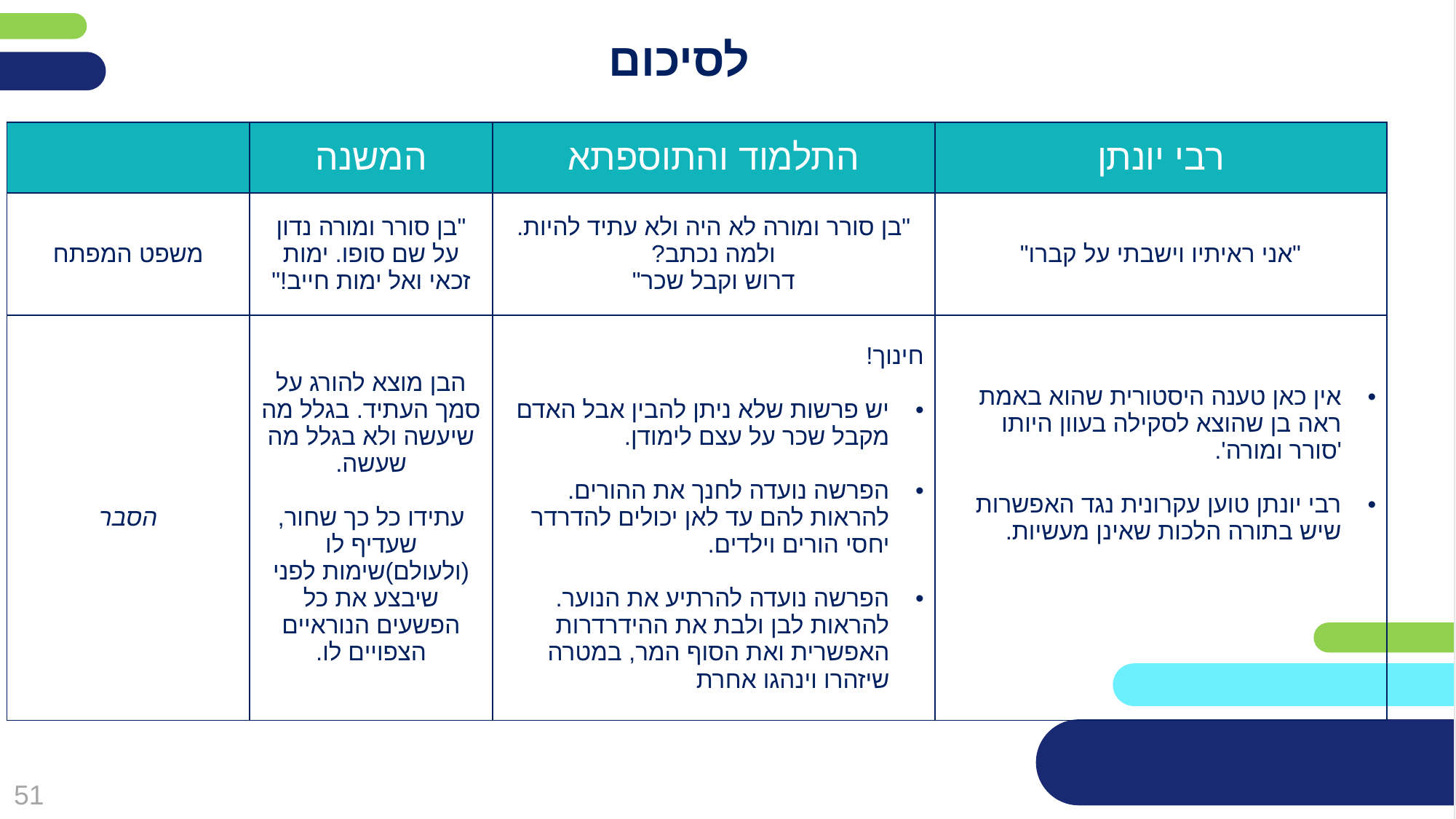

# לסיכום
|  | המשנה | התלמוד והתוספתא | רבי יונתן |
| --- | --- | --- | --- |
| משפט המפתח | "בן סורר ומורה נדון על שם סופו. ימות זכאי ואל ימות חייב!" | "בן סורר ומורה לא היה ולא עתיד להיות. ולמה נכתב? דרוש וקבל שכר" | "אני ראיתיו וישבתי על קברו" |
| הסבר | הבן מוצא להורג על סמך העתיד. בגלל מה שיעשה ולא בגלל מה שעשה. עתידו כל כך שחור, שעדיף לו (ולעולם)שימות לפני שיבצע את כל הפשעים הנוראיים הצפויים לו. | חינוך! יש פרשות שלא ניתן להבין אבל האדם מקבל שכר על עצם לימודן. הפרשה נועדה לחנך את ההורים. להראות להם עד לאן יכולים להדרדר יחסי הורים וילדים. הפרשה נועדה להרתיע את הנוער. להראות לבן ולבת את ההידרדרות האפשרית ואת הסוף המר, במטרה שיזהרו וינהגו אחרת | אין כאן טענה היסטורית שהוא באמת ראה בן שהוצא לסקילה בעוון היותו 'סורר ומורה'. רבי יונתן טוען עקרונית נגד האפשרות שיש בתורה הלכות שאינן מעשיות. |